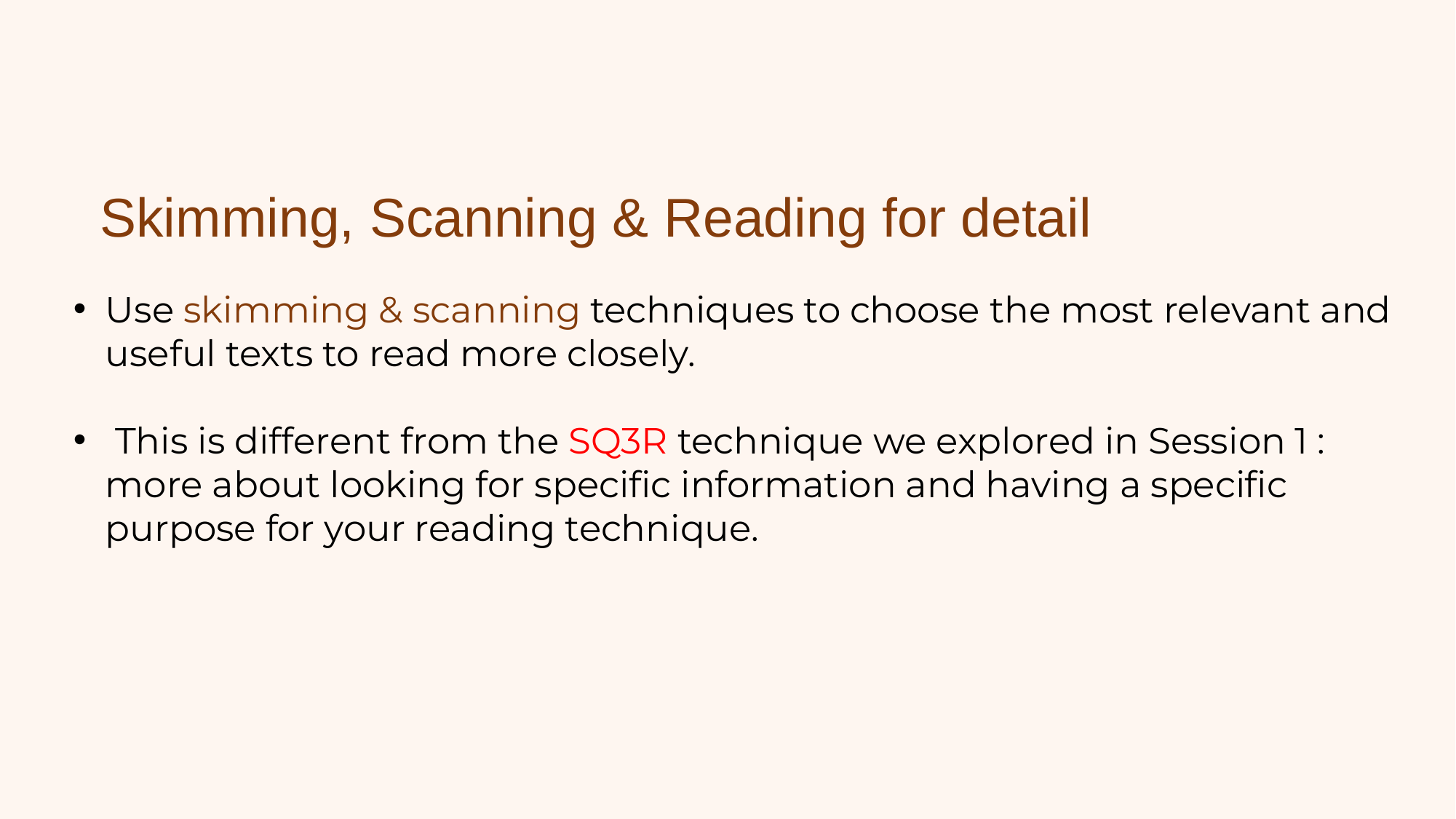

Use skimming & scanning techniques to choose the most relevant and useful texts to read more closely.

 This is different from the SQ3R technique we explored in Session 1 : more about looking for specific information and having a specific purpose for your reading technique.

# Skimming, Scanning & Reading for detail